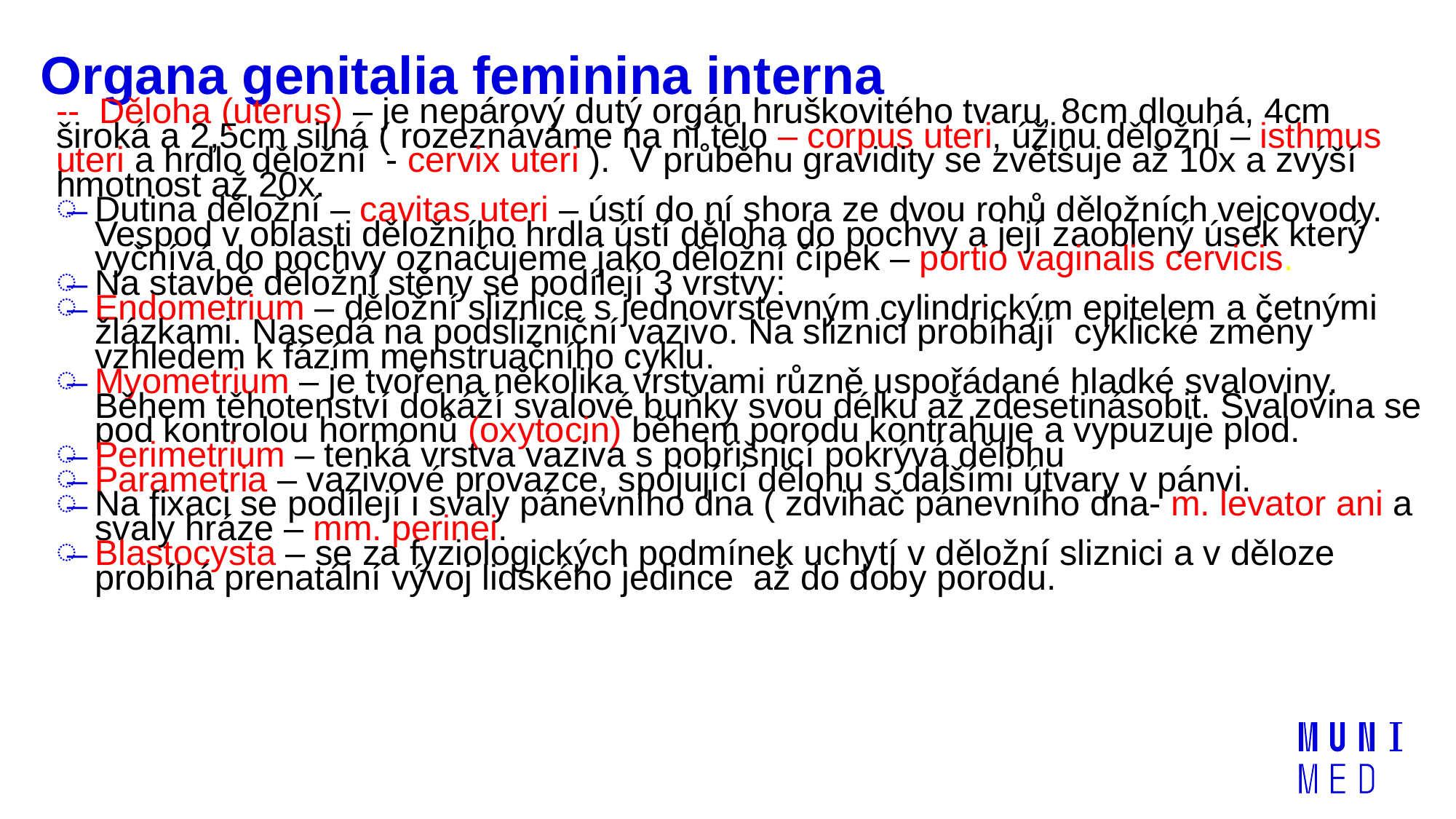

# Organa genitalia feminina interna
--  Děloha (uterus) – je nepárový dutý orgán hruškovitého tvaru, 8cm dlouhá, 4cm široká a 2,5cm silná ( rozeznáváme na ní tělo – corpus uteri, úžinu děložní – isthmus uteri a hrdlo děložní  - cervix uteri ).  V průběhu gravidity se zvětšuje až 10x a zvýší hmotnost až 20x.
Dutina děložní – cavitas uteri – ústí do ní shora ze dvou rohů děložních vejcovody. Vespod v oblasti děložního hrdla ústí děloha do pochvy a její zaoblený úsek který vyčnívá do pochvy označujeme jako děložní čípek – portio vaginalis cervicis.
Na stavbě děložní stěny se podílejí 3 vrstvy:
Endometrium – děložní sliznice s jednovrstevným cylindrickým epitelem a četnými žlázkami. Nasedá na podslizniční vazivo. Na sliznici probíhají  cyklické změny vzhledem k fázím menstruačního cyklu.
Myometrium – je tvořena několika vrstvami různě uspořádané hladké svaloviny. Během těhotenství dokáží svalové buňky svou délku až zdesetinásobit. Svalovina se pod kontrolou hormonů (oxytocin) během porodu kontrahuje a vypuzuje plod.
Perimetrium – tenká vrstva vaziva s pobřišnicí pokrývá dělohu
Parametria – vazivové provazce, spojující dělohu s dalšími útvary v pánvi.
Na fixaci se podílejí i svaly pánevního dna ( zdvihač pánevního dna- m. levator ani a svaly hráze – mm. perinei.
Blastocysta – se za fyziologických podmínek uchytí v děložní sliznici a v děloze probíhá prenatální vývoj lidského jedince  až do doby porodu.